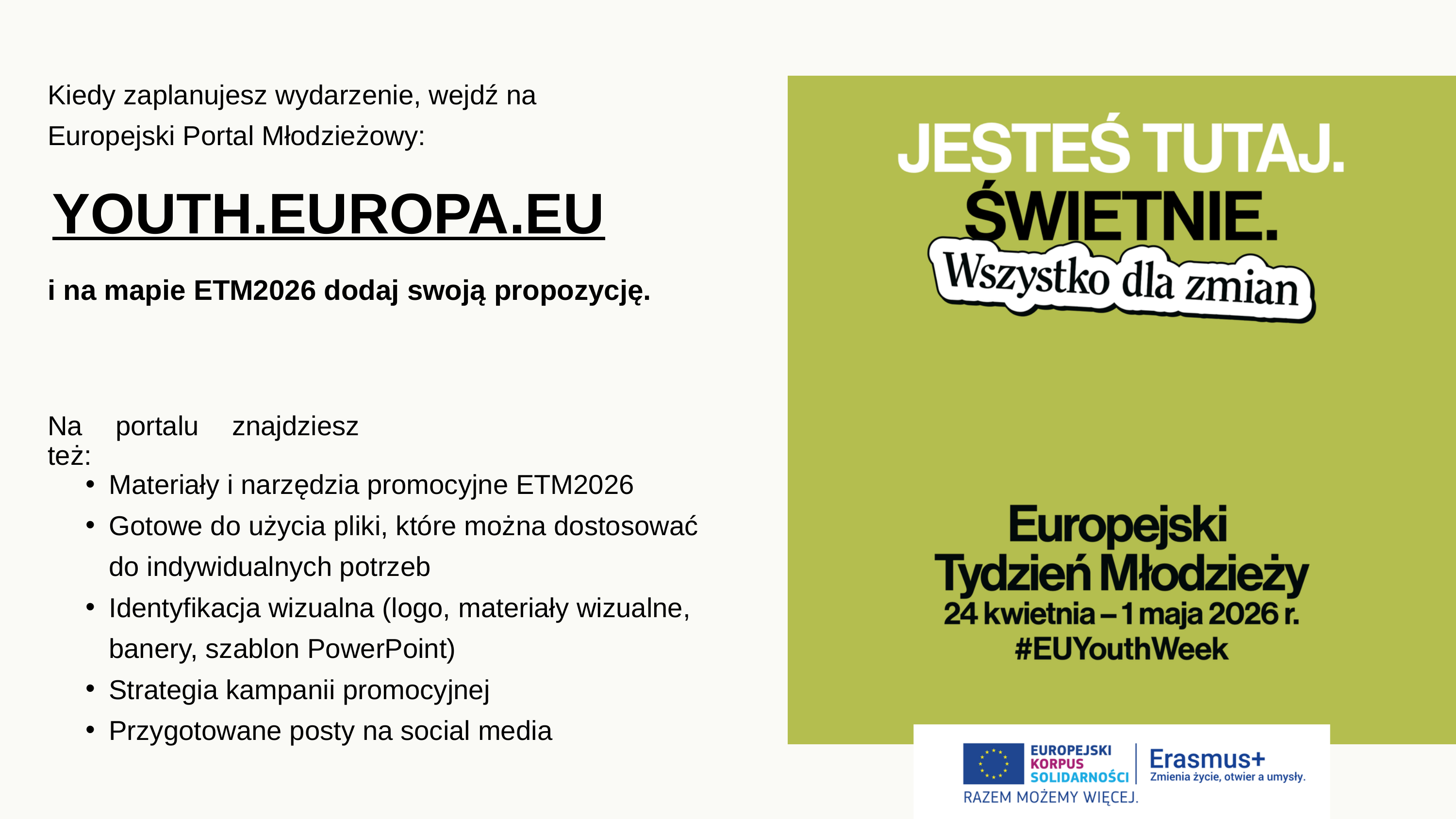

Kiedy zaplanujesz wydarzenie, wejdź na Europejski Portal Młodzieżowy:

YOUTH.EUROPA.EU
i na mapie ETM2026 dodaj swoją propozycję.
Na portalu znajdziesz też:
Materiały i narzędzia promocyjne ETM2026
Gotowe do użycia pliki, które można dostosować do indywidualnych potrzeb
Identyfikacja wizualna (logo, materiały wizualne, banery, szablon PowerPoint)
Strategia kampanii promocyjnej
Przygotowane posty na social media